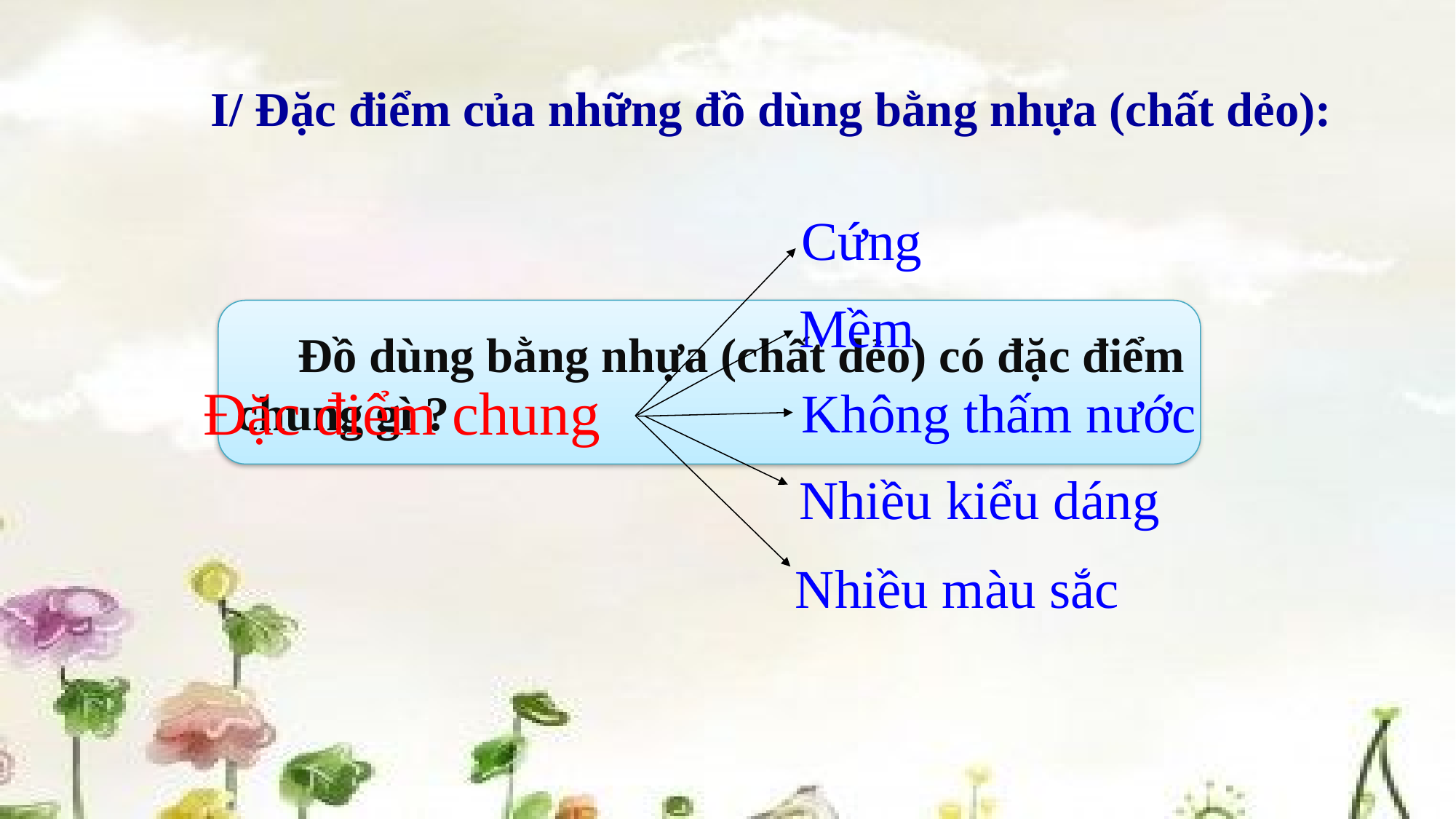

I/ Đặc điểm của những đồ dùng bằng nhựa (chất dẻo):
Cứng

Mềm
     Đồ dùng bằng nhựa (chất dẻo) có đặc điểm
chung gì ?

Đặc điểm chung
Không thấm nước

Nhiều kiểu dáng
Nhiều màu sắc